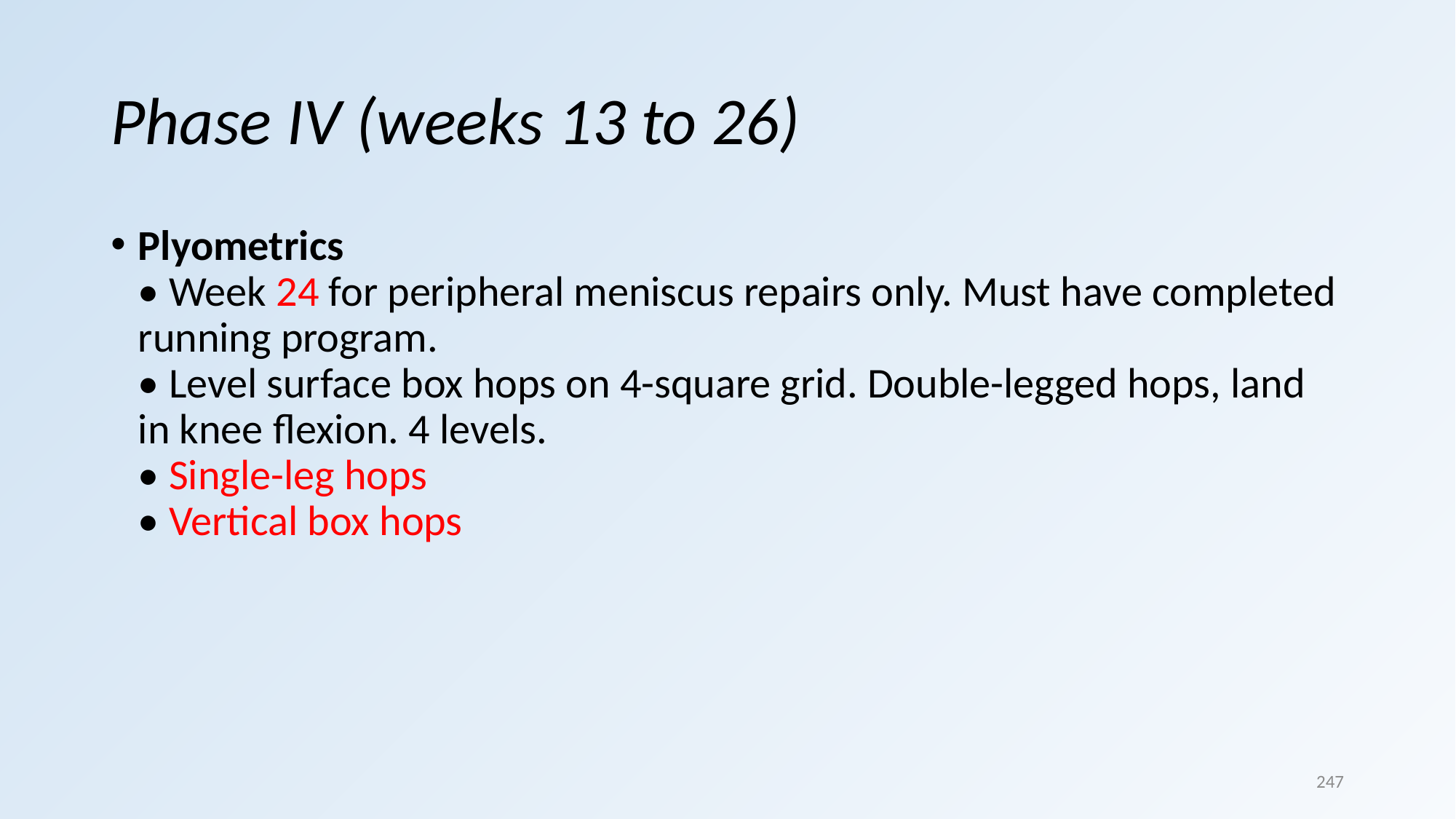

# Phase IV (weeks 13 to 26)
Plyometrics
• Week 24 for peripheral meniscus repairs only. Must have completed running program.
• Level surface box hops on 4-square grid. Double-legged hops, land in knee ﬂexion. 4 levels.
• Single-leg hops
• Vertical box hops
247